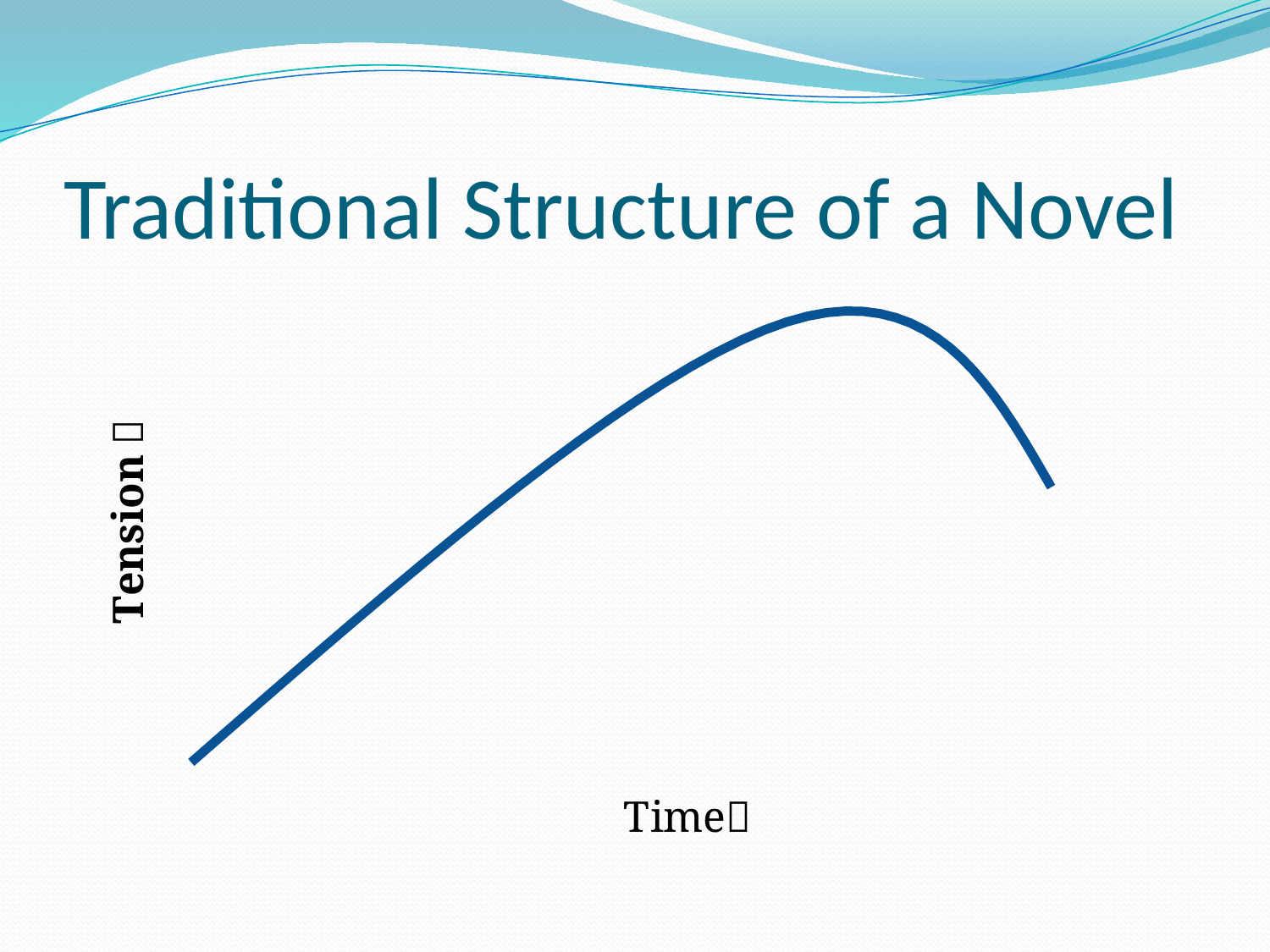

# Traditional Structure of a Novel

### Chart

| Category | Time ---> |
|---|---|